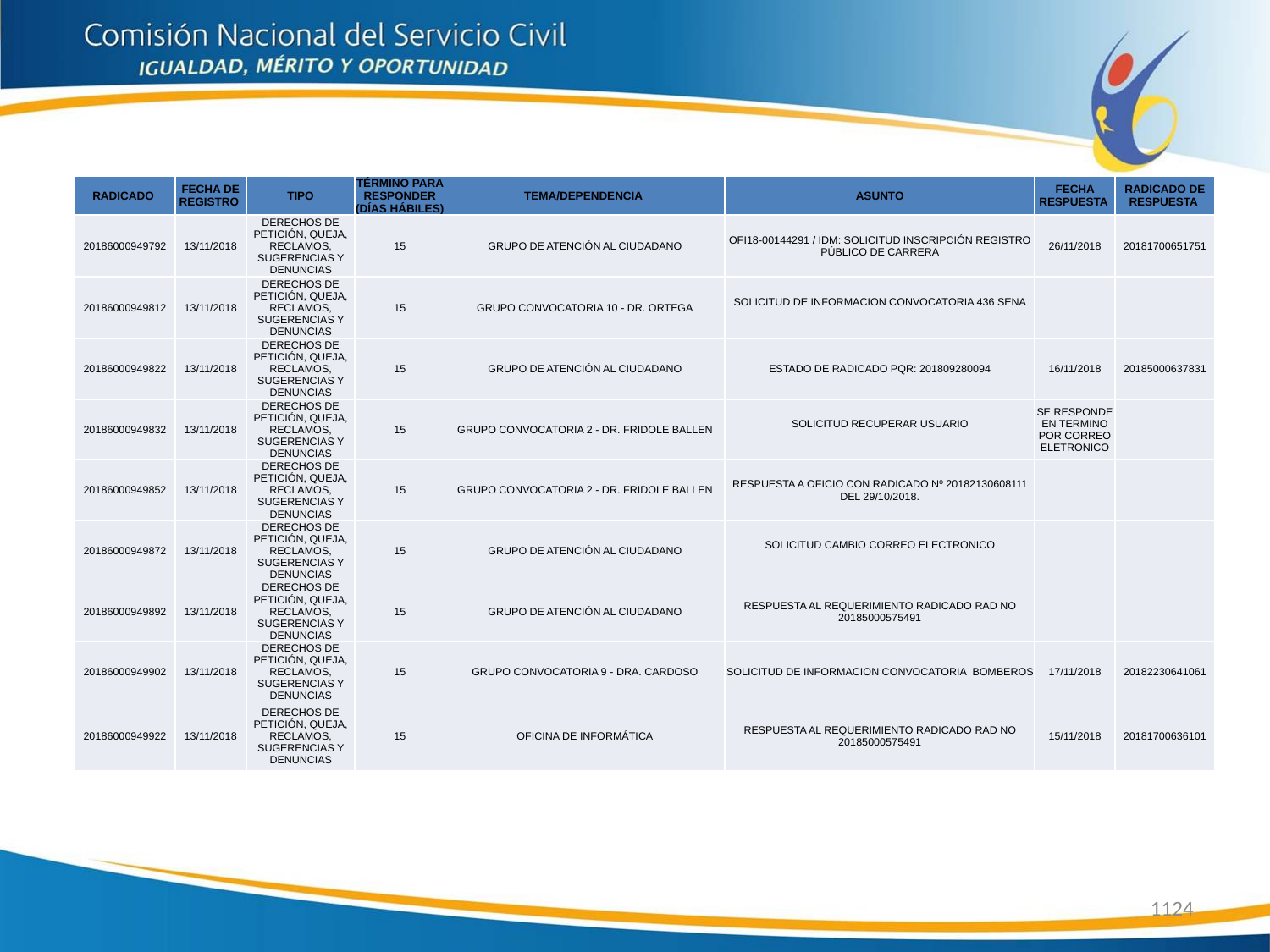

| RADICADO | FECHA DE REGISTRO | TIPO | TÉRMINO PARA RESPONDER (DÍAS HÁBILES) | TEMA/DEPENDENCIA | ASUNTO | FECHA RESPUESTA | RADICADO DE RESPUESTA |
| --- | --- | --- | --- | --- | --- | --- | --- |
| 20186000949792 | 13/11/2018 | DERECHOS DE PETICIÓN, QUEJA, RECLAMOS, SUGERENCIAS Y DENUNCIAS | 15 | GRUPO DE ATENCIÓN AL CIUDADANO | OFI18-00144291 / IDM: SOLICITUD INSCRIPCIÓN REGISTRO PÚBLICO DE CARRERA | 26/11/2018 | 20181700651751 |
| 20186000949812 | 13/11/2018 | DERECHOS DE PETICIÓN, QUEJA, RECLAMOS, SUGERENCIAS Y DENUNCIAS | 15 | GRUPO CONVOCATORIA 10 - DR. ORTEGA | SOLICITUD DE INFORMACION CONVOCATORIA 436 SENA |  |  |
| 20186000949822 | 13/11/2018 | DERECHOS DE PETICIÓN, QUEJA, RECLAMOS, SUGERENCIAS Y DENUNCIAS | 15 | GRUPO DE ATENCIÓN AL CIUDADANO | ESTADO DE RADICADO PQR: 201809280094 | 16/11/2018 | 20185000637831 |
| 20186000949832 | 13/11/2018 | DERECHOS DE PETICIÓN, QUEJA, RECLAMOS, SUGERENCIAS Y DENUNCIAS | 15 | GRUPO CONVOCATORIA 2 - DR. FRIDOLE BALLEN | SOLICITUD RECUPERAR USUARIO | SE RESPONDE EN TERMINO POR CORREO ELETRONICO |  |
| 20186000949852 | 13/11/2018 | DERECHOS DE PETICIÓN, QUEJA, RECLAMOS, SUGERENCIAS Y DENUNCIAS | 15 | GRUPO CONVOCATORIA 2 - DR. FRIDOLE BALLEN | RESPUESTA A OFICIO CON RADICADO Nº 20182130608111 DEL 29/10/2018. |  |  |
| 20186000949872 | 13/11/2018 | DERECHOS DE PETICIÓN, QUEJA, RECLAMOS, SUGERENCIAS Y DENUNCIAS | 15 | GRUPO DE ATENCIÓN AL CIUDADANO | SOLICITUD CAMBIO CORREO ELECTRONICO |  |  |
| 20186000949892 | 13/11/2018 | DERECHOS DE PETICIÓN, QUEJA, RECLAMOS, SUGERENCIAS Y DENUNCIAS | 15 | GRUPO DE ATENCIÓN AL CIUDADANO | RESPUESTA AL REQUERIMIENTO RADICADO RAD NO 20185000575491 |  |  |
| 20186000949902 | 13/11/2018 | DERECHOS DE PETICIÓN, QUEJA, RECLAMOS, SUGERENCIAS Y DENUNCIAS | 15 | GRUPO CONVOCATORIA 9 - DRA. CARDOSO | SOLICITUD DE INFORMACION CONVOCATORIA BOMBEROS | 17/11/2018 | 20182230641061 |
| 20186000949922 | 13/11/2018 | DERECHOS DE PETICIÓN, QUEJA, RECLAMOS, SUGERENCIAS Y DENUNCIAS | 15 | OFICINA DE INFORMÁTICA | RESPUESTA AL REQUERIMIENTO RADICADO RAD NO 20185000575491 | 15/11/2018 | 20181700636101 |
1124